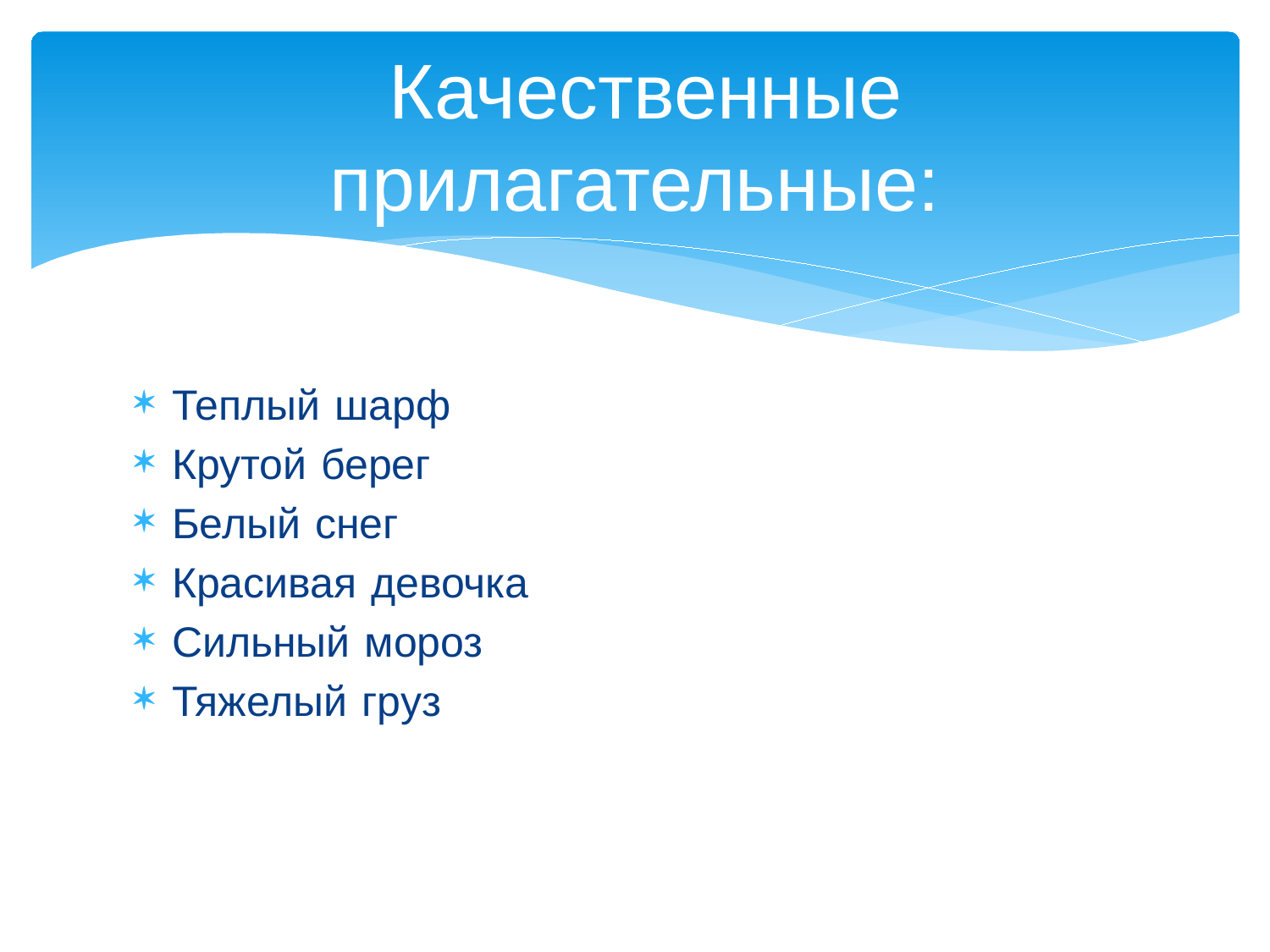

# Качественные прилагательные:
Теплый шарф
Крутой берег
Белый снег
Красивая девочка
Сильный мороз
Тяжелый груз